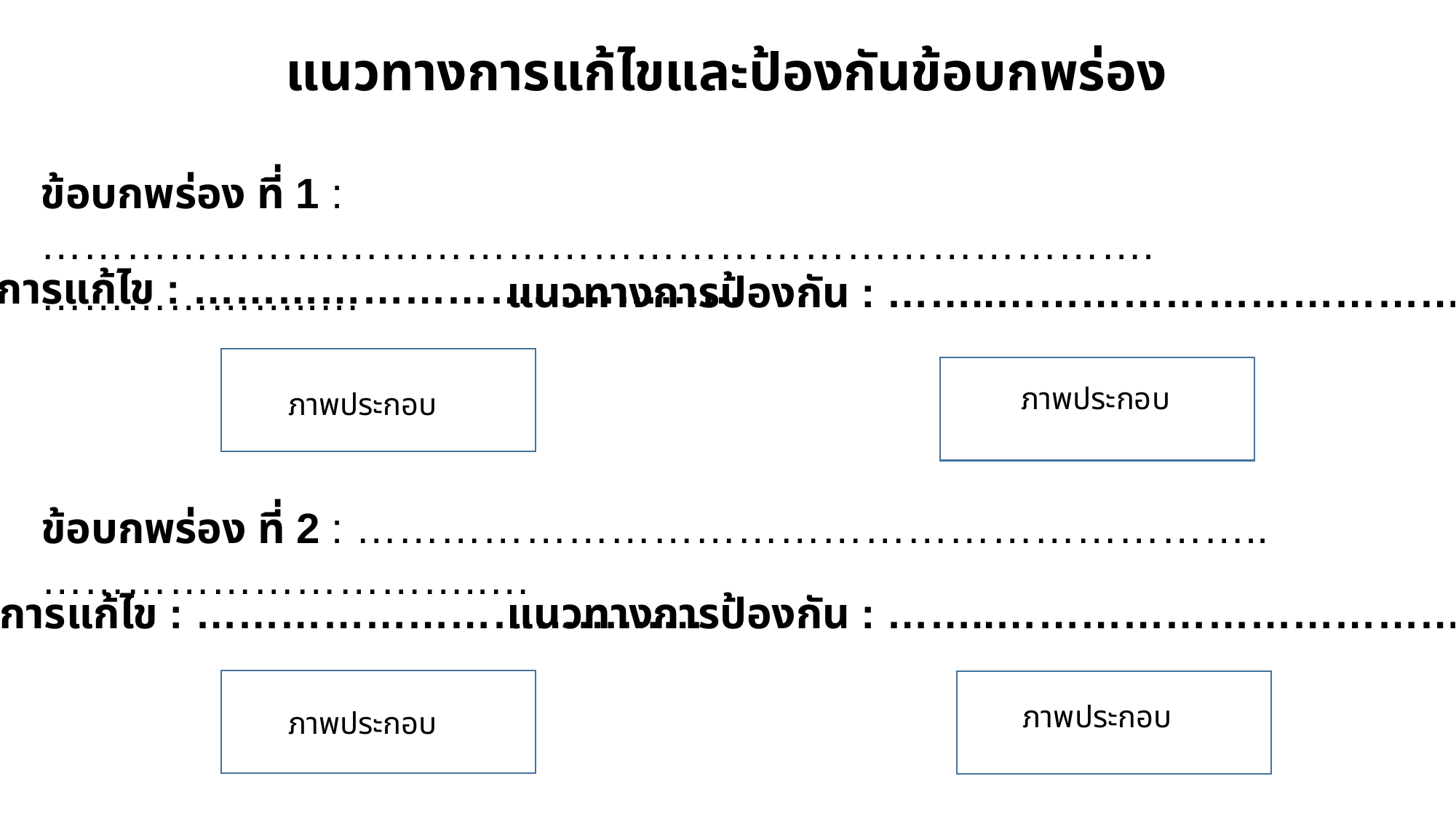

# แนวทางการแก้ไขและป้องกันข้อบกพร่อง
ข้อบกพร่อง ที่ 1 : …………………………………………………………………….………………..…
แนวทางการแก้ไข : …………………………………
แนวทางการป้องกัน : ……..…………………………….…
xรรร

ภาพประกอบ
ภาพประกอบ
ข้อบกพร่อง ที่ 2 : ………………………………………………………..…………………………..…
แนวทางการแก้ไข : ………………………………
แนวทางการป้องกัน : ……..…………………………….…
xรรร
xรรร
ภาพประกอบ
ภาพประกอบ